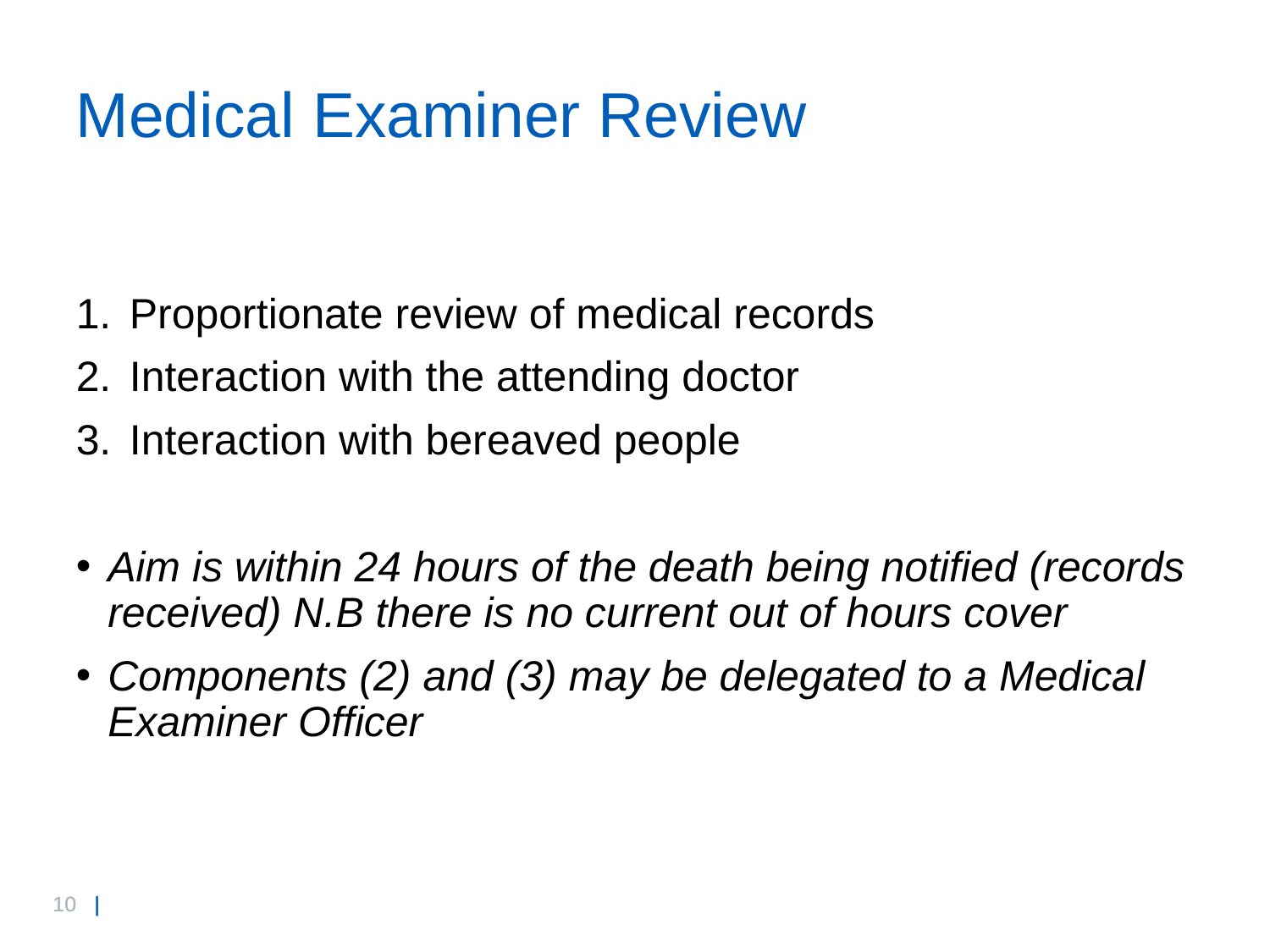

# Medical Examiner Review
Proportionate review of medical records
Interaction with the attending doctor
Interaction with bereaved people

Aim is within 24 hours of the death being notified (records received) N.B there is no current out of hours cover
Components (2) and (3) may be delegated to a Medical Examiner Officer